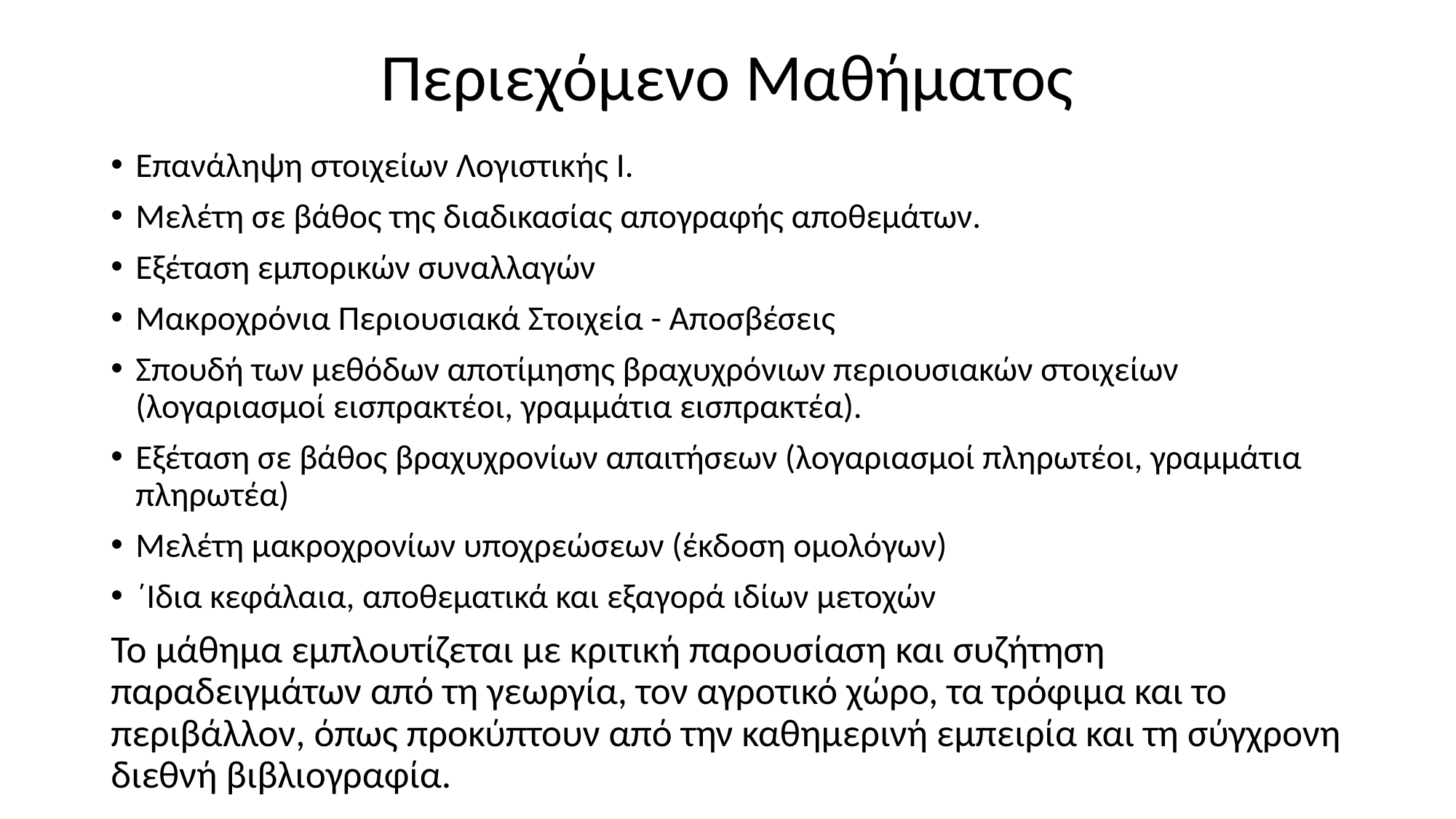

# Περιεχόμενο Μαθήματος
Επανάληψη στοιχείων Λογιστικής Ι.
Μελέτη σε βάθος της διαδικασίας απογραφής αποθεμάτων.
Εξέταση εμπορικών συναλλαγών
Μακροχρόνια Περιουσιακά Στοιχεία - Αποσβέσεις
Σπουδή των μεθόδων αποτίμησης βραχυχρόνιων περιουσιακών στοιχείων (λογαριασμοί εισπρακτέοι, γραμμάτια εισπρακτέα).
Εξέταση σε βάθος βραχυχρονίων απαιτήσεων (λογαριασμοί πληρωτέοι, γραμμάτια πληρωτέα)
Μελέτη μακροχρονίων υποχρεώσεων (έκδοση ομολόγων)
΄Ιδια κεφάλαια, αποθεματικά και εξαγορά ιδίων μετοχών
Το μάθημα εμπλουτίζεται με κριτική παρουσίαση και συζήτηση παραδειγμάτων από τη γεωργία, τον αγροτικό χώρο, τα τρόφιμα και το περιβάλλον, όπως προκύπτουν από την καθημερινή εμπειρία και τη σύγχρονη διεθνή βιβλιογραφία.